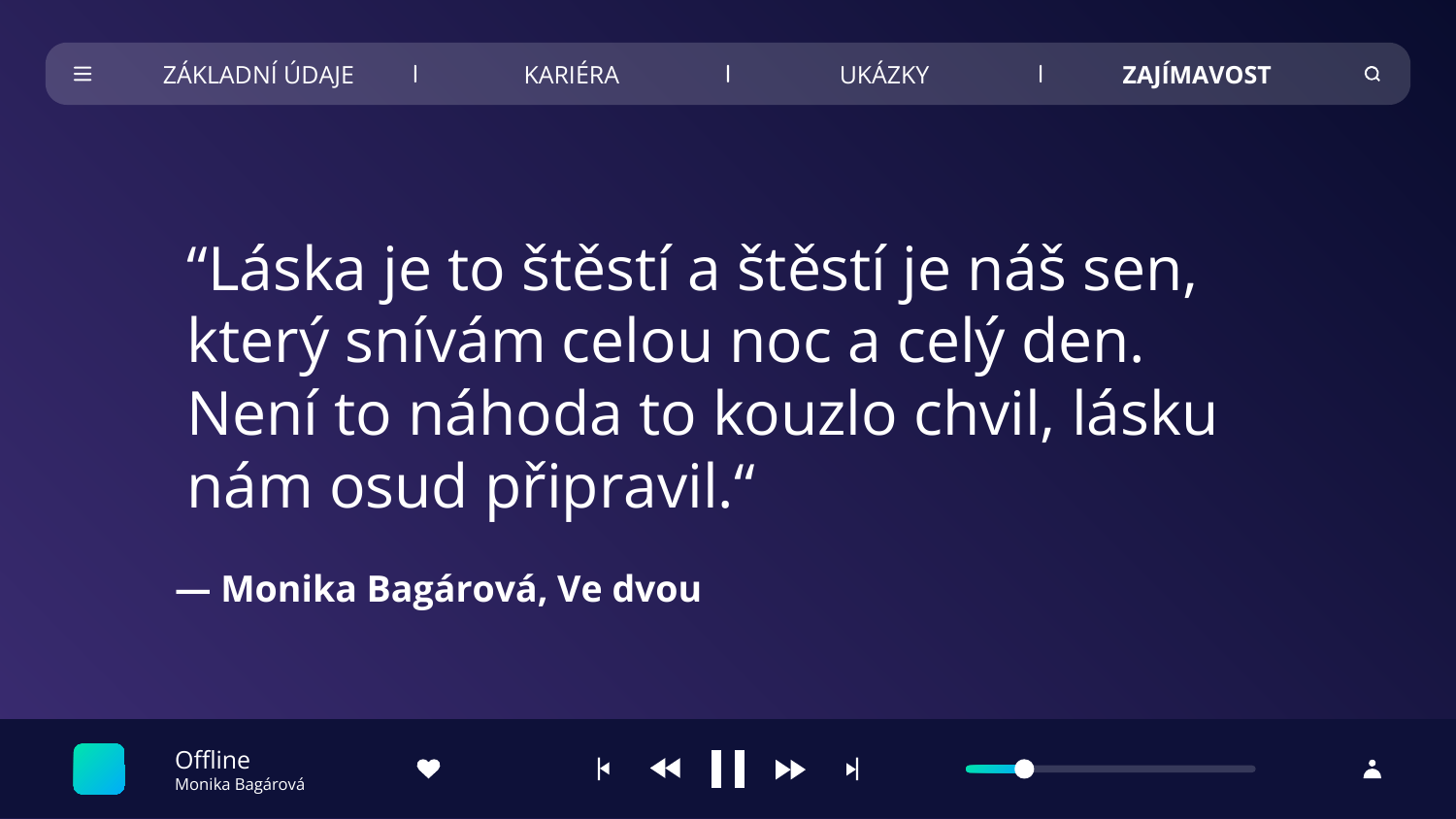

ZÁKLADNÍ ÚDAJE
KARIÉRA
UKÁZKY
ZAJÍMAVOST
“Láska je to štěstí a štěstí je náš sen, který snívám celou noc a celý den. Není to náhoda to kouzlo chvil, lásku nám osud připravil.“
# — Monika Bagárová, Ve dvou
Offline
Monika Bagárová